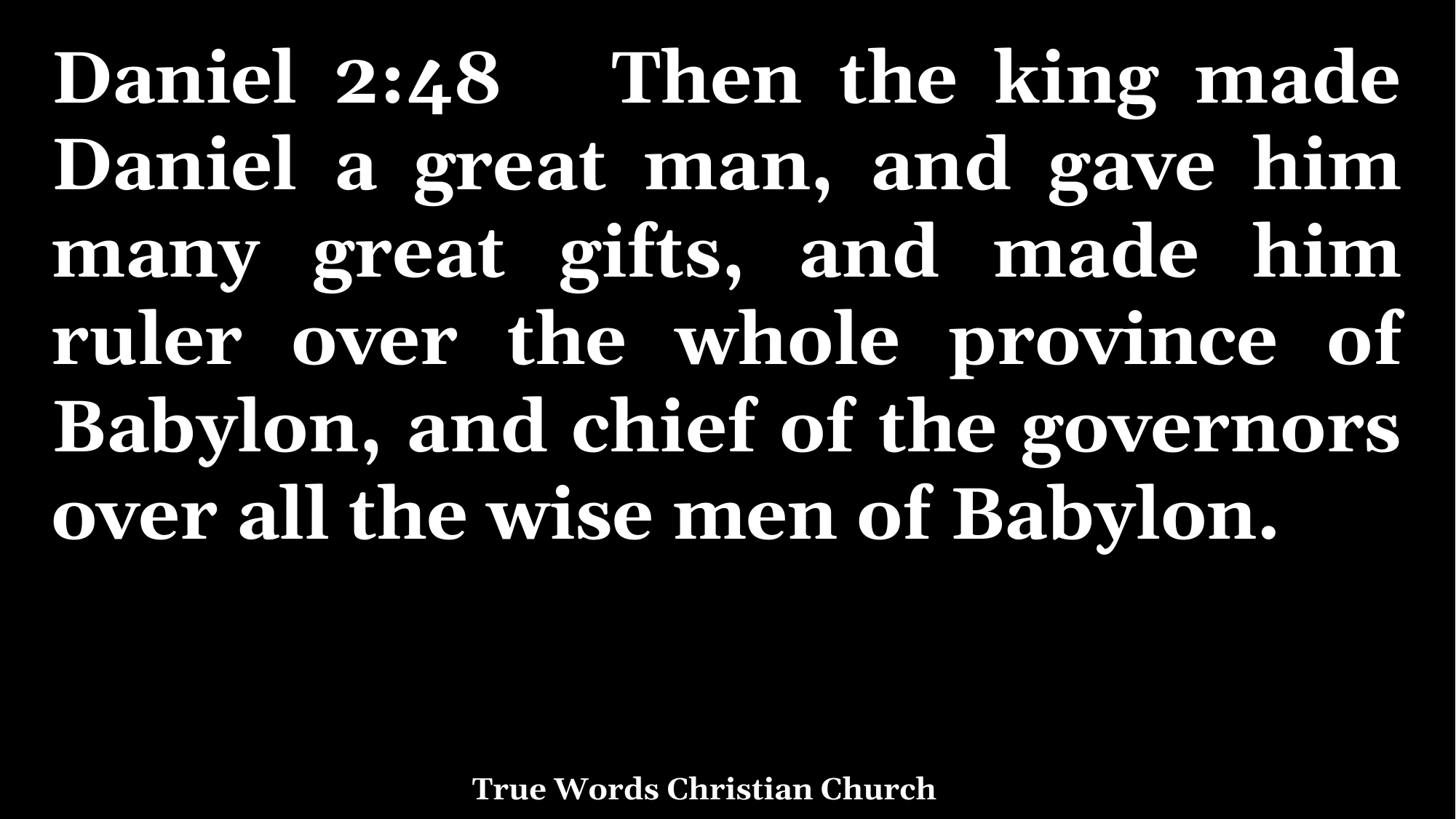

Daniel 2:48   Then the king made Daniel a great man, and gave him many great gifts, and made him ruler over the whole province of Babylon, and chief of the governors over all the wise men of Babylon.
True Words Christian Church